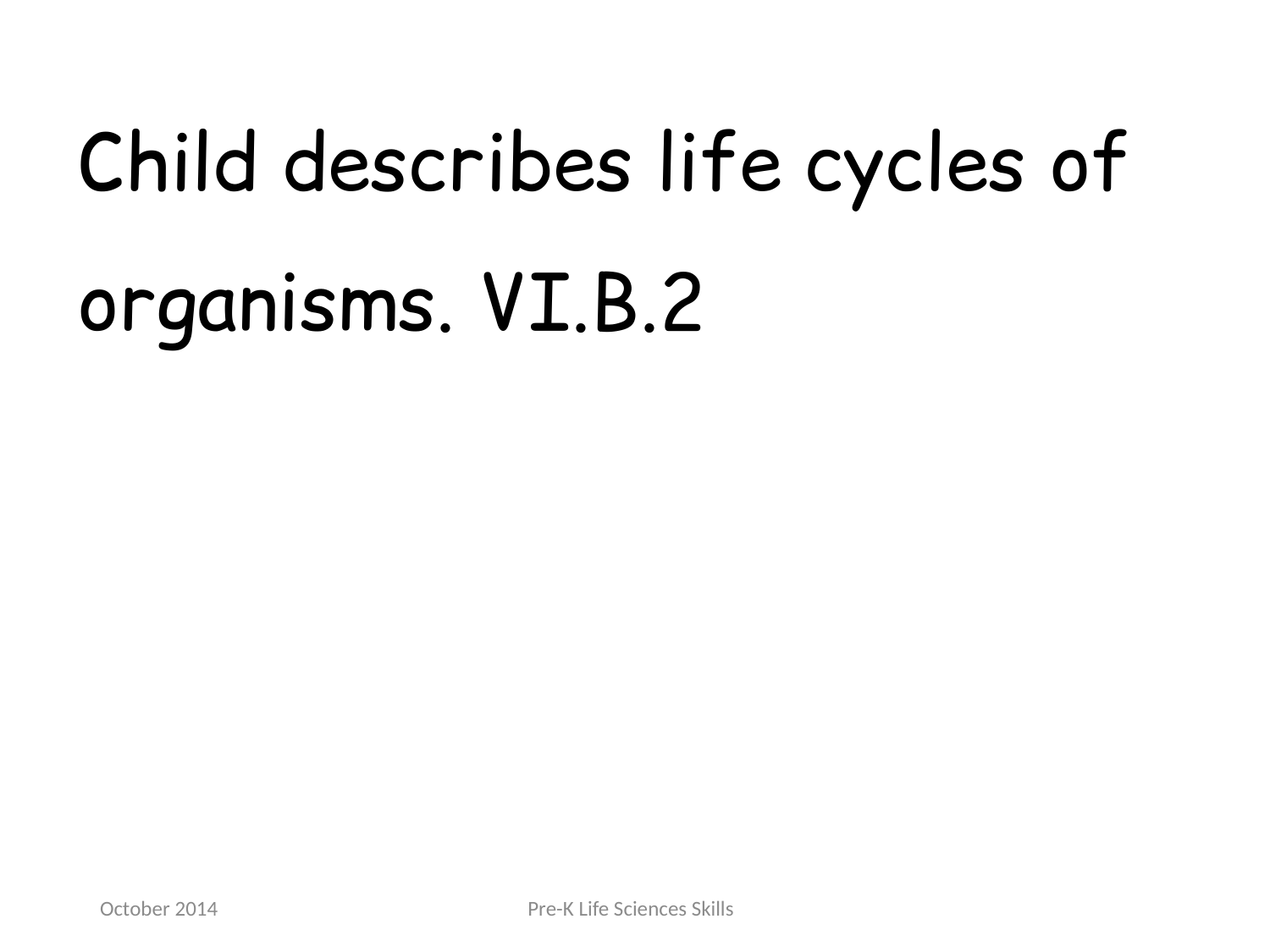

Child describes life cycles of organisms. VI.B.2

October 2014
Pre-K Life Sciences Skills